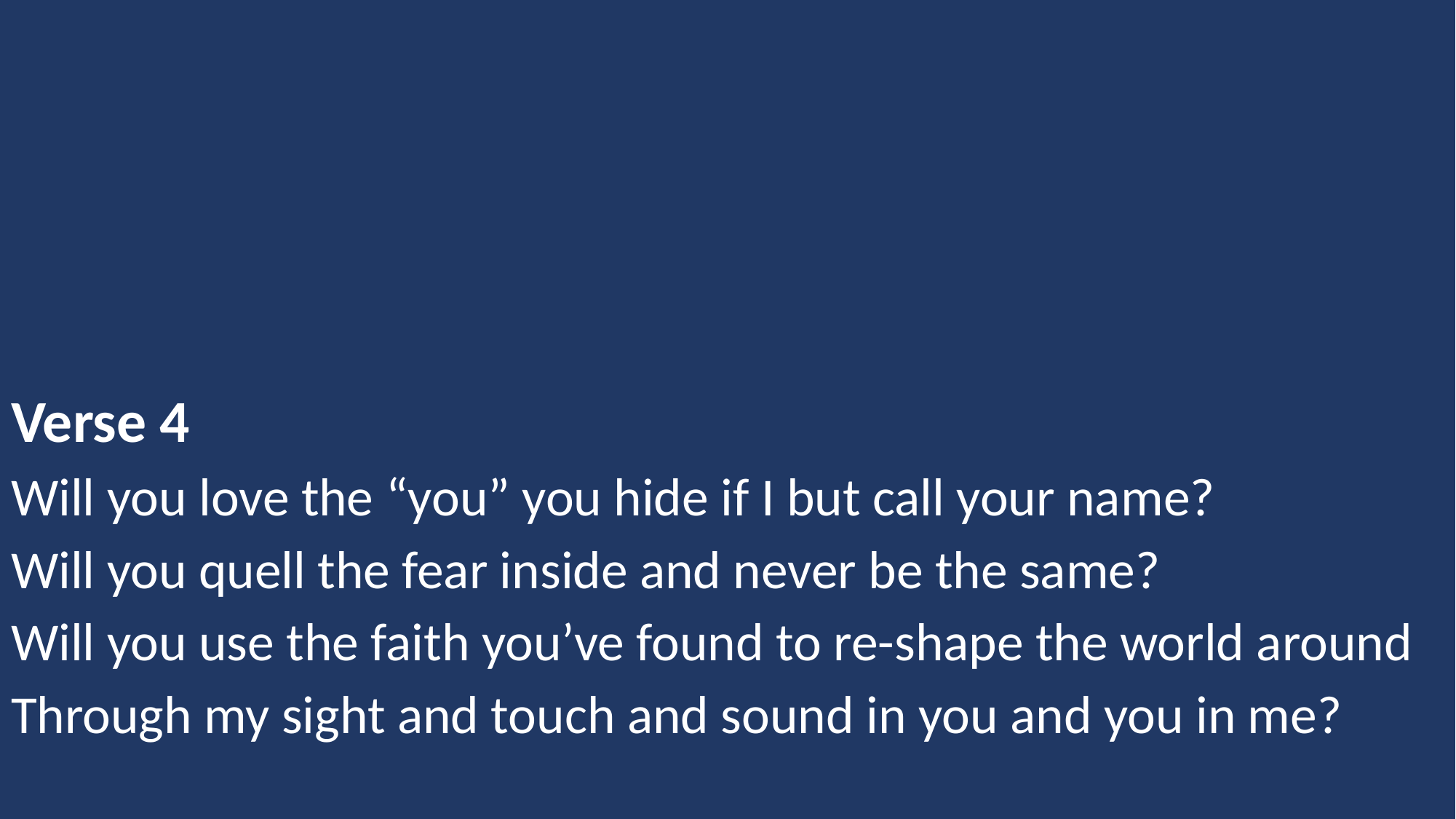

Verse 4
Will you love the “you” you hide if I but call your name?
Will you quell the fear inside and never be the same?
Will you use the faith you’ve found to re-shape the world around
Through my sight and touch and sound in you and you in me?